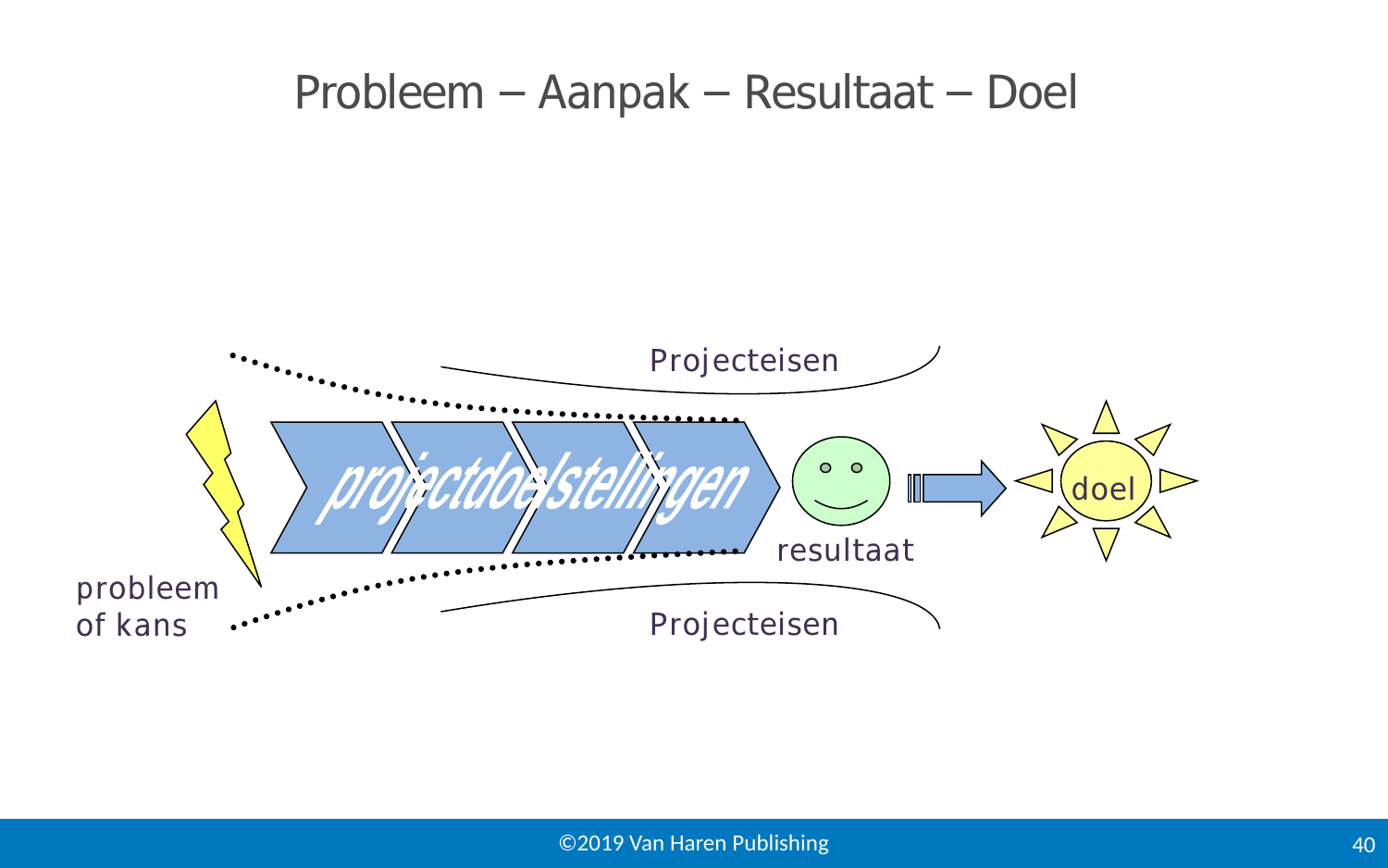

# Probleem – Aanpak – Resultaat – Doel

Projecteisen

projectdoelstellingen

doel
resultaat

probleem    of kans

Projecteisen
40